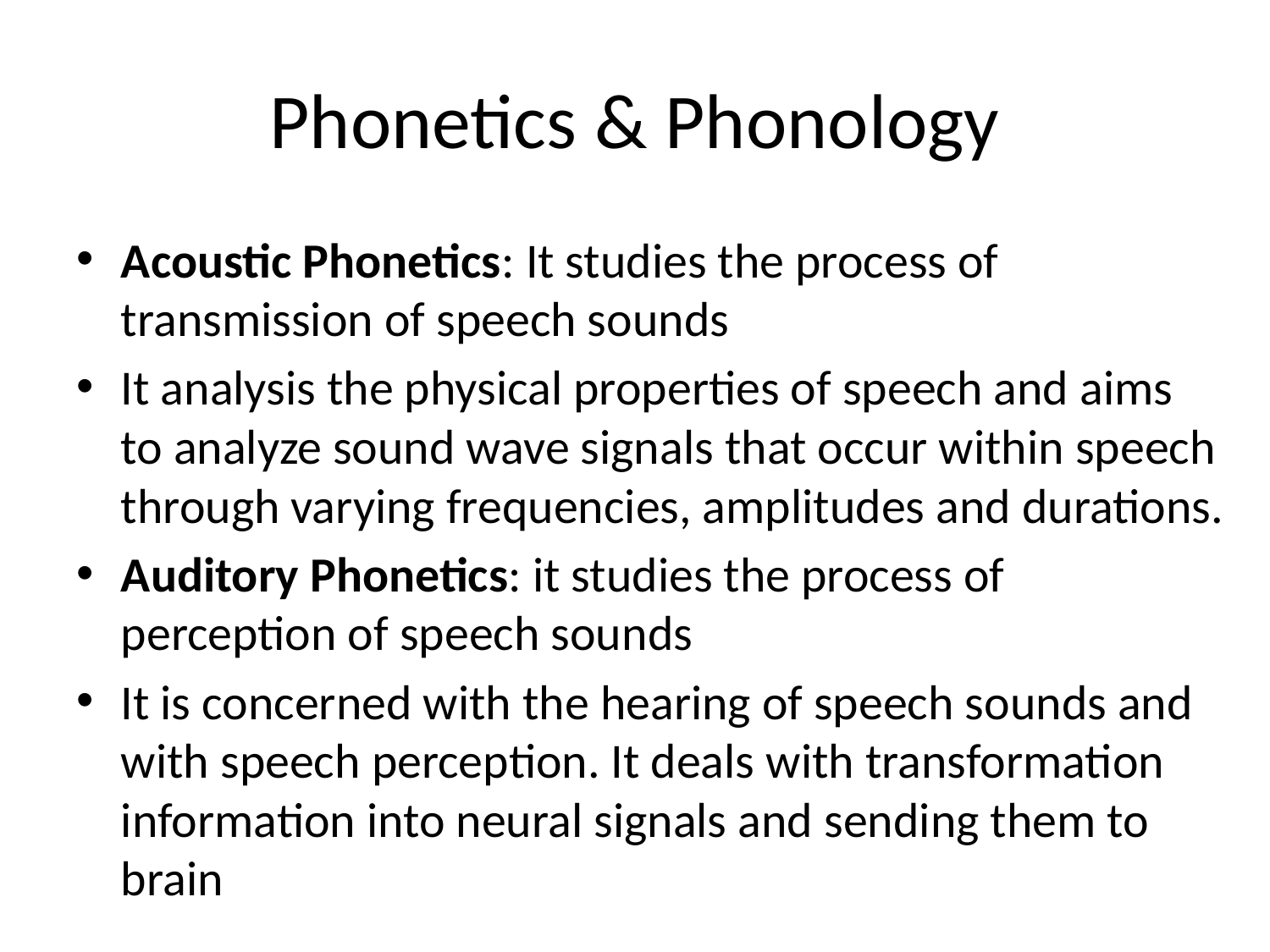

# Phonetics & Phonology
Acoustic Phonetics: It studies the process of transmission of speech sounds
It analysis the physical properties of speech and aims to analyze sound wave signals that occur within speech through varying frequencies, amplitudes and durations.
Auditory Phonetics: it studies the process of perception of speech sounds
It is concerned with the hearing of speech sounds and with speech perception. It deals with transformation information into neural signals and sending them to brain